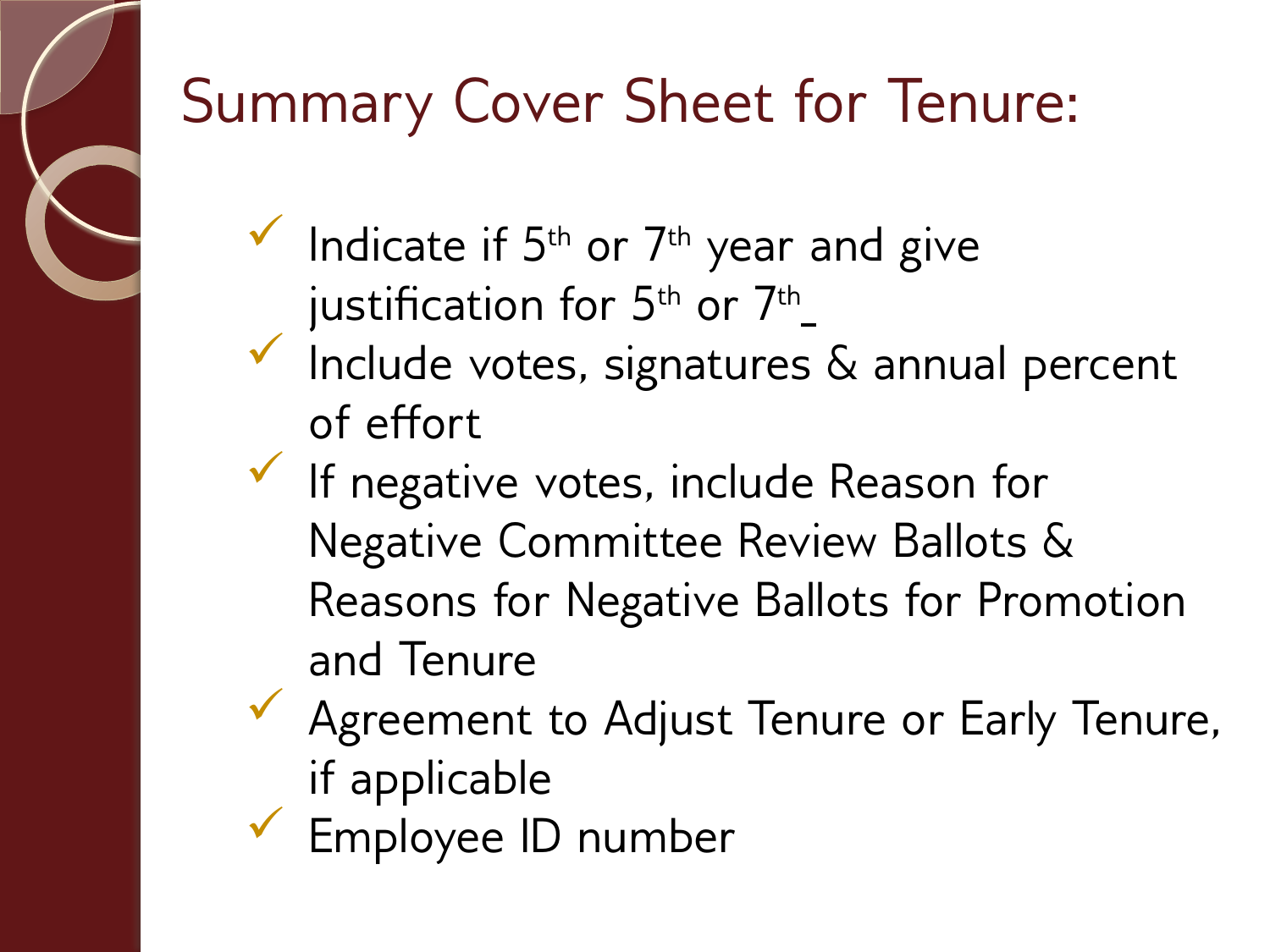

Summary Cover Sheet for Tenure:

Indicate if 5th or 7th year and give justification for 5th or 7th
Include votes, signatures & annual percent of effort
If negative votes, include Reason for Negative Committee Review Ballots & Reasons for Negative Ballots for Promotion and Tenure
Agreement to Adjust Tenure or Early Tenure, if applicable
Employee ID number